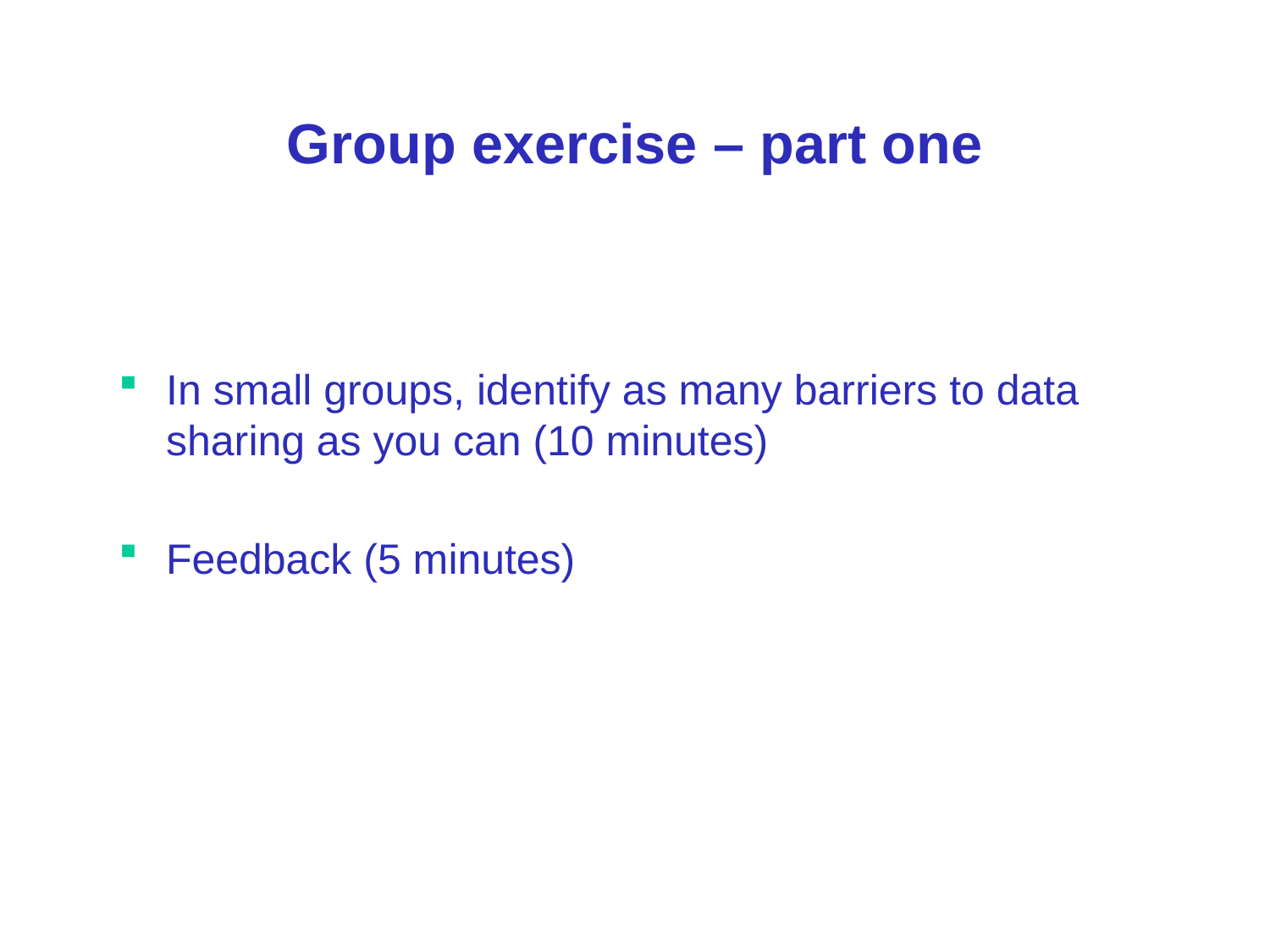

# Group exercise – part one
In small groups, identify as many barriers to data sharing as you can (10 minutes)

Feedback (5 minutes)